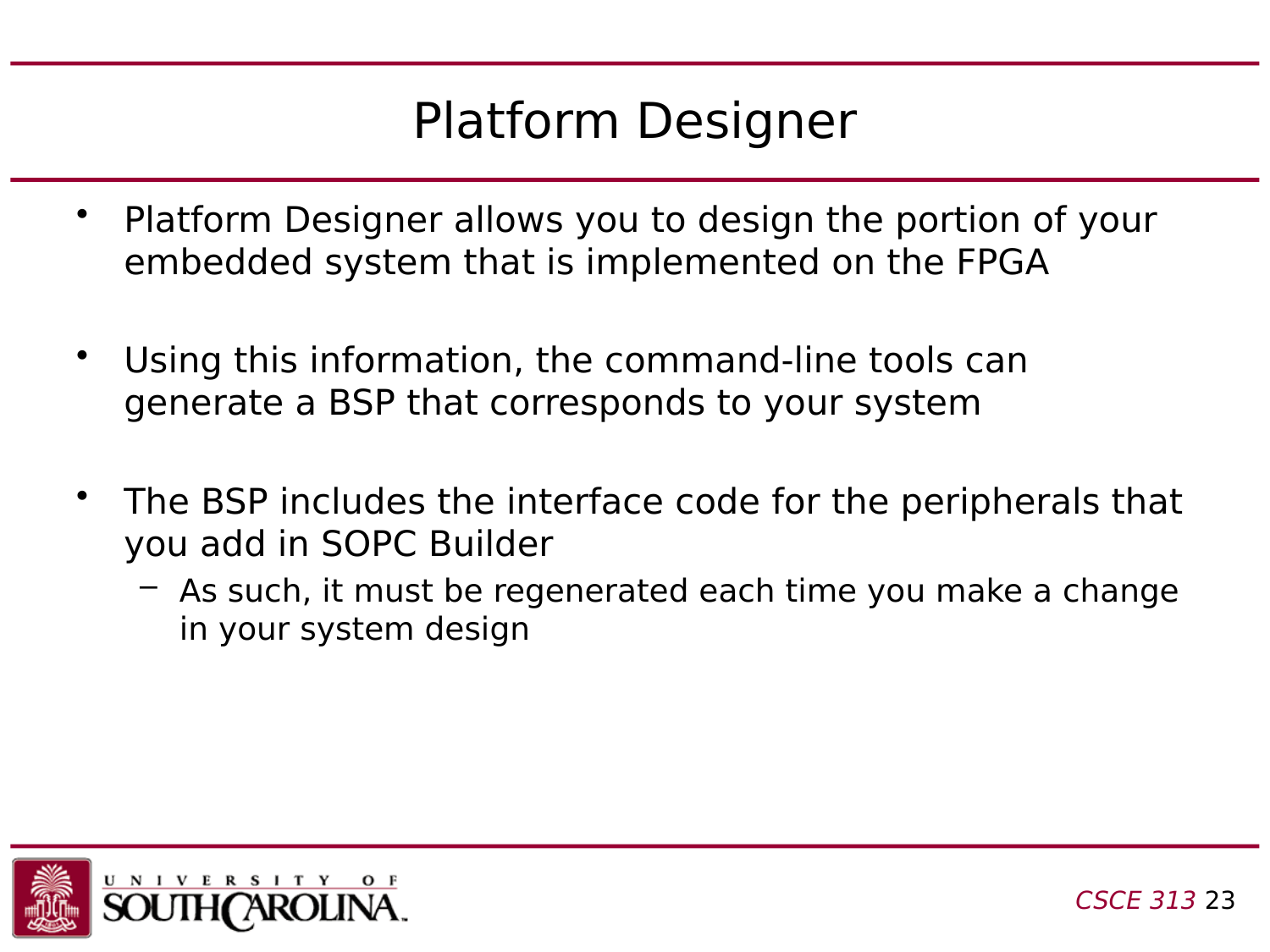

# Platform Designer
Platform Designer allows you to design the portion of your embedded system that is implemented on the FPGA

Using this information, the command-line tools can generate a BSP that corresponds to your system

The BSP includes the interface code for the peripherals that you add in SOPC Builder
As such, it must be regenerated each time you make a change in your system design
CSCE 313 23